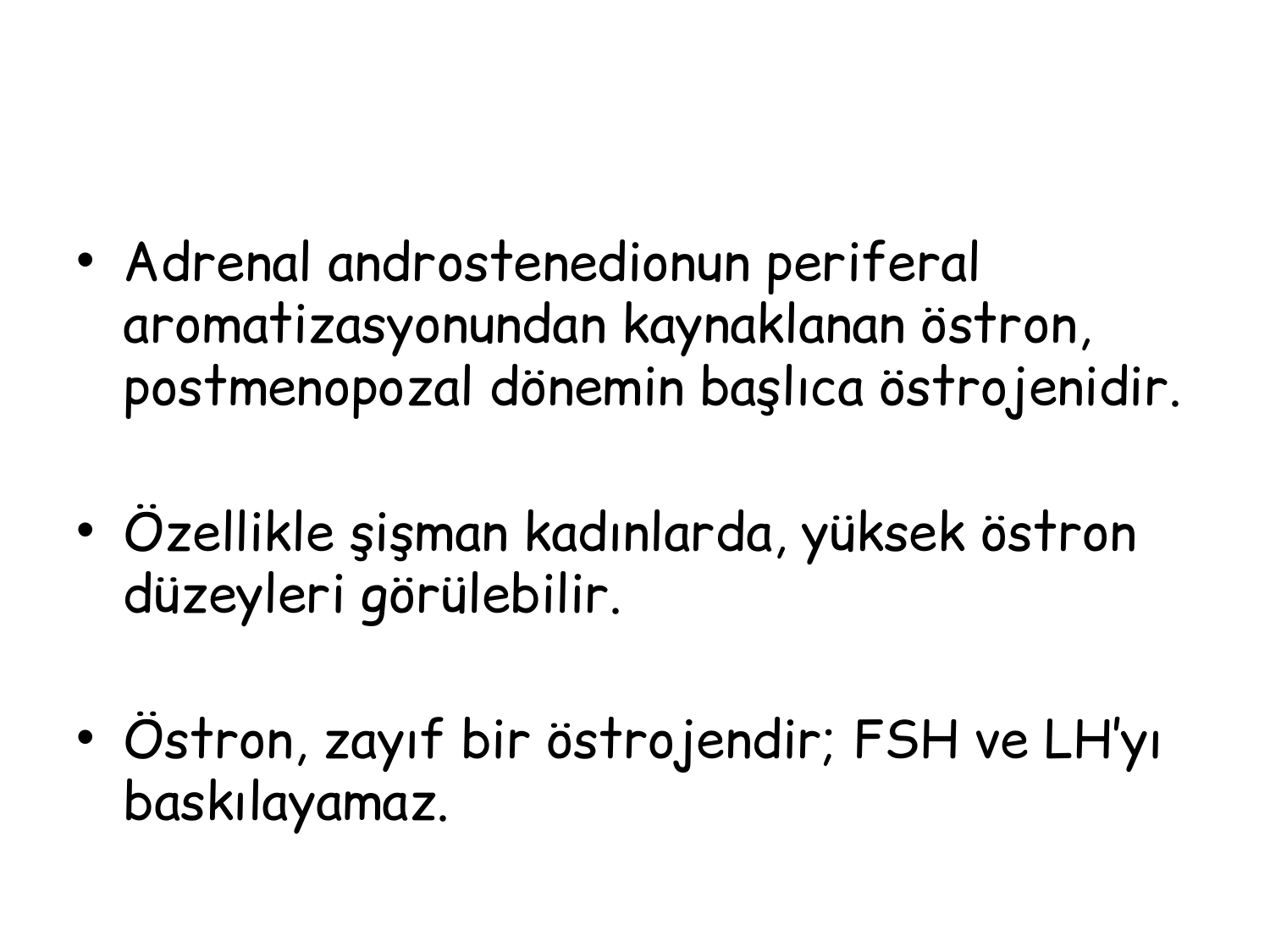

#
Adrenal androstenedionun periferal aromatizasyonundan kaynaklanan östron, postmenopozal dönemin başlıca östrojenidir.

Özellikle şişman kadınlarda, yüksek östron düzeyleri görülebilir.

Östron, zayıf bir östrojendir; FSH ve LH’yı baskılayamaz.